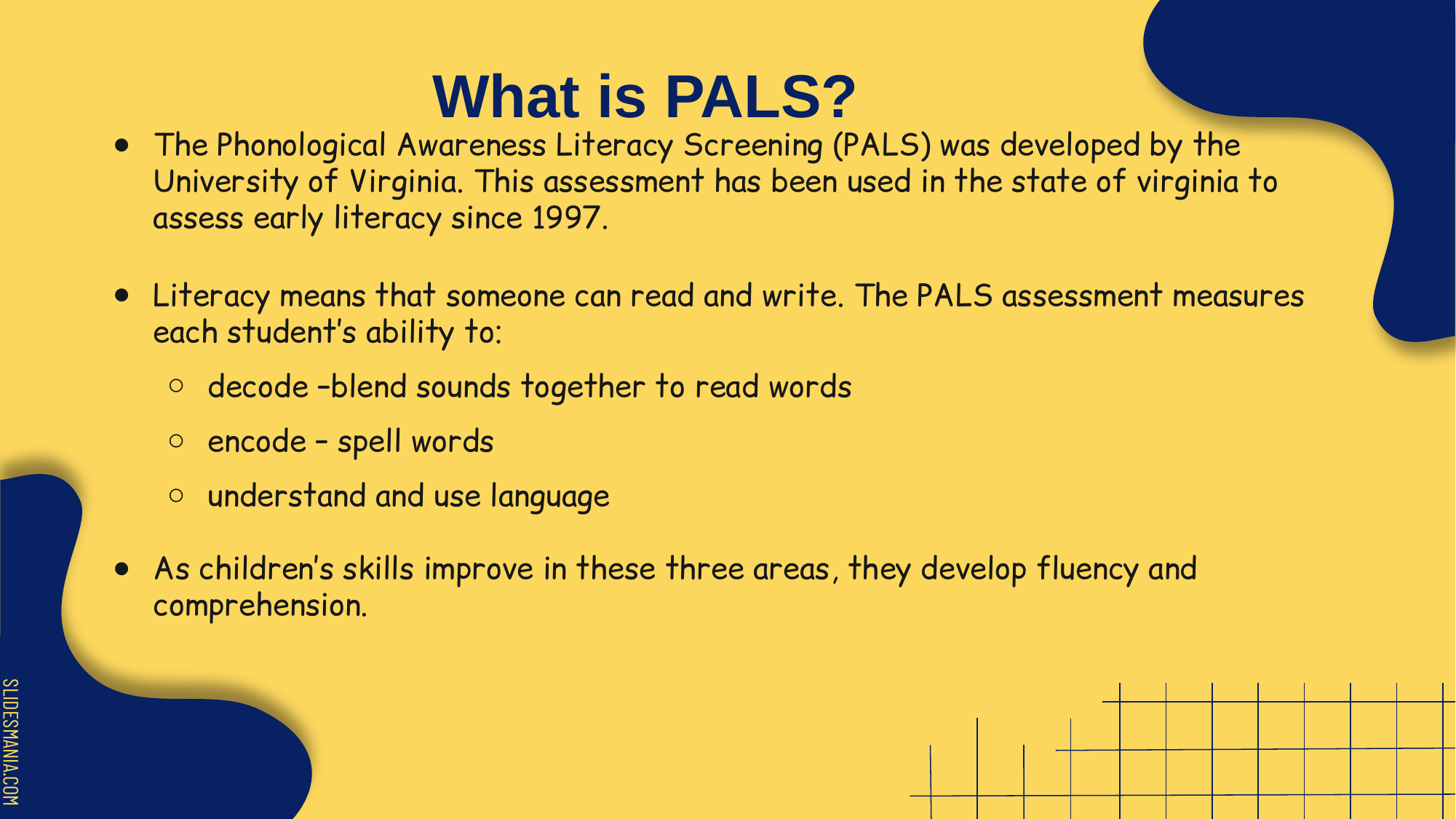

# What is PALS?
The Phonological Awareness Literacy Screening (PALS) was developed by the University of Virginia. This assessment has been used in the state of virginia to assess early literacy since 1997.
Literacy means that someone can read and write. The PALS assessment measures each student’s ability to:
decode –blend sounds together to read words
encode – spell words
understand and use language
As children’s skills improve in these three areas, they develop fluency and comprehension.